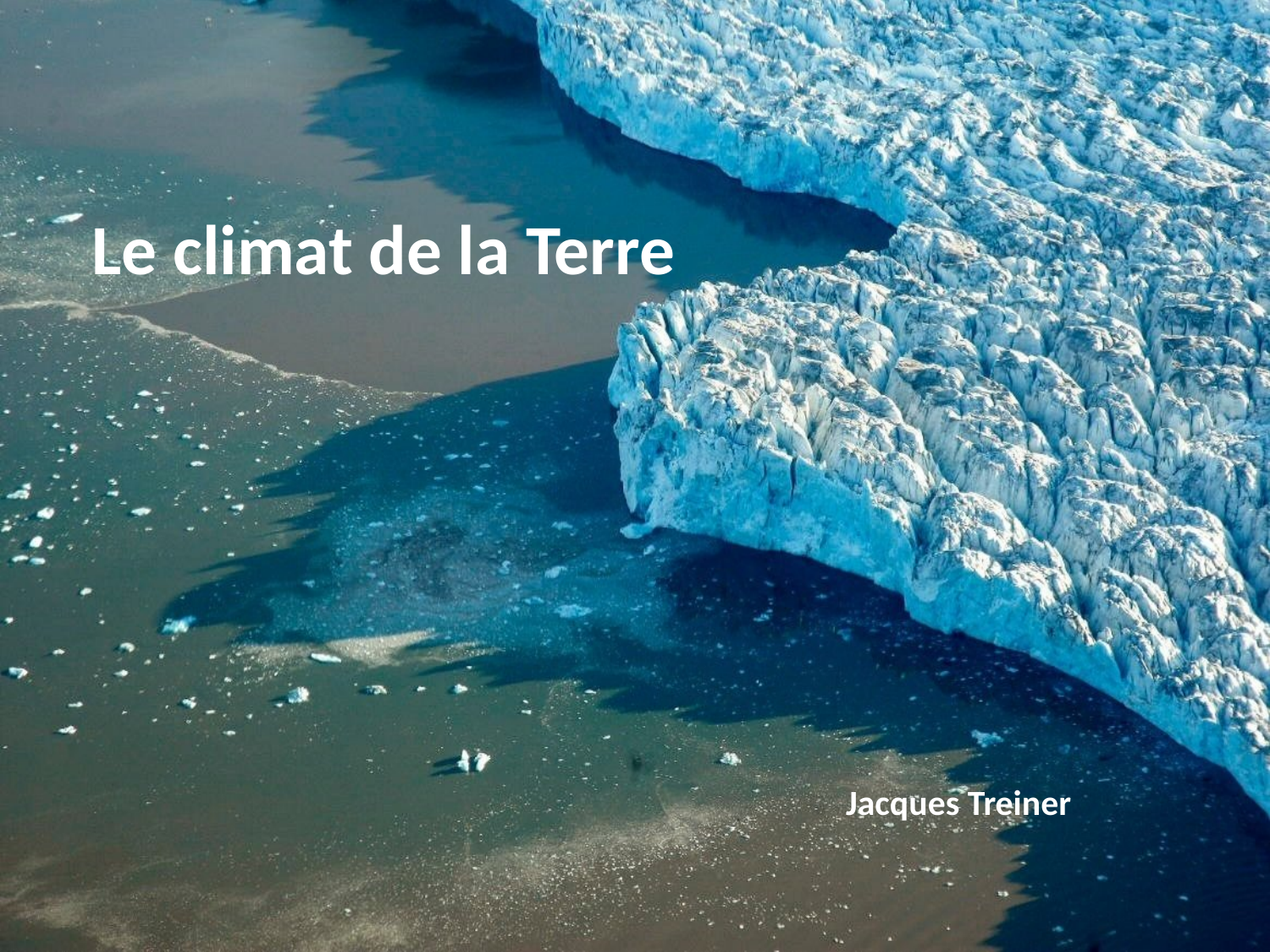

Le climat de la Terre
Jacques Treiner